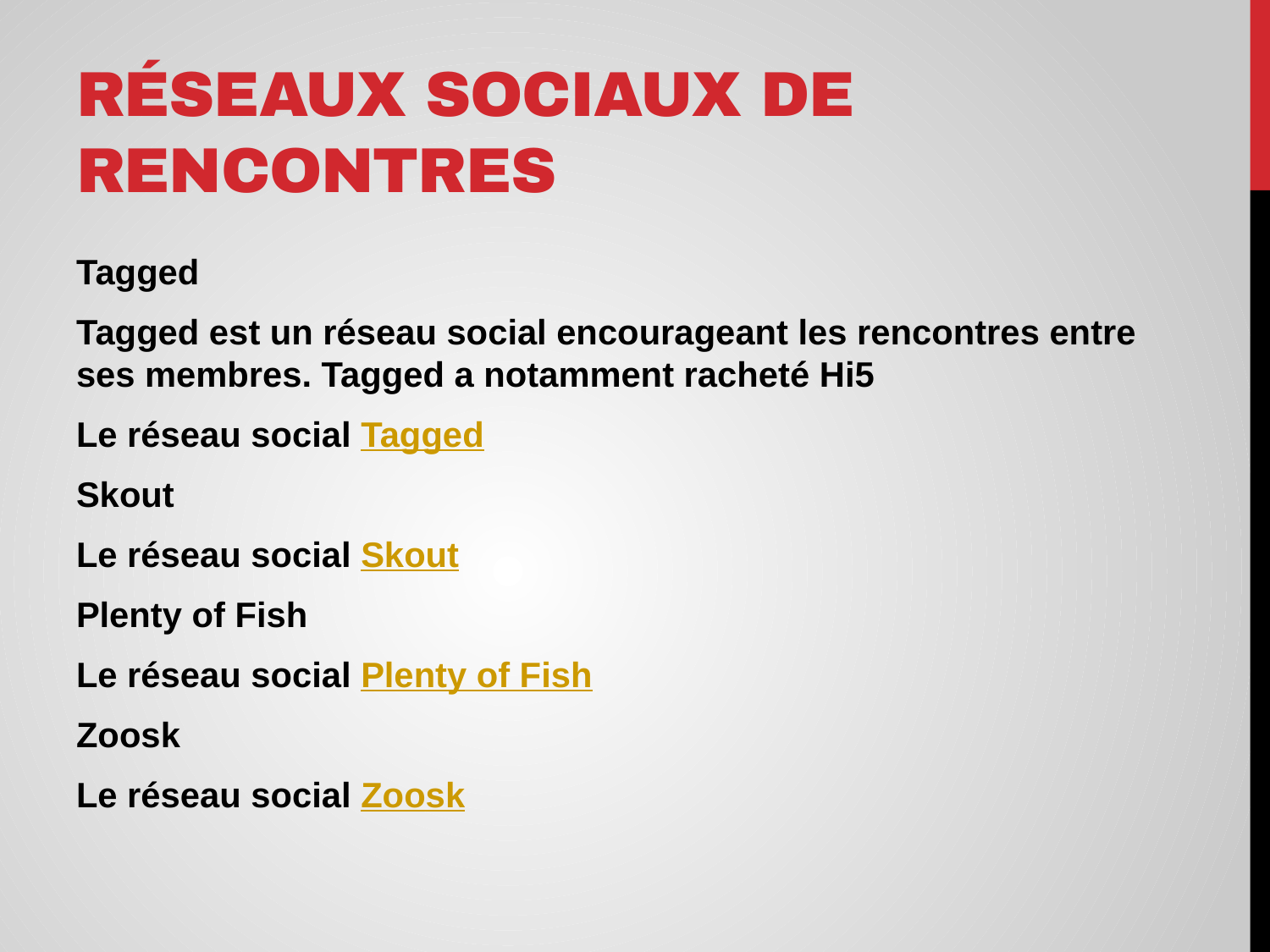

# Réseaux sociaux de rencontres
Tagged
Tagged est un réseau social encourageant les rencontres entre ses membres. Tagged a notamment racheté Hi5
Le réseau social Tagged
Skout
Le réseau social Skout
Plenty of Fish
Le réseau social Plenty of Fish
Zoosk
Le réseau social Zoosk